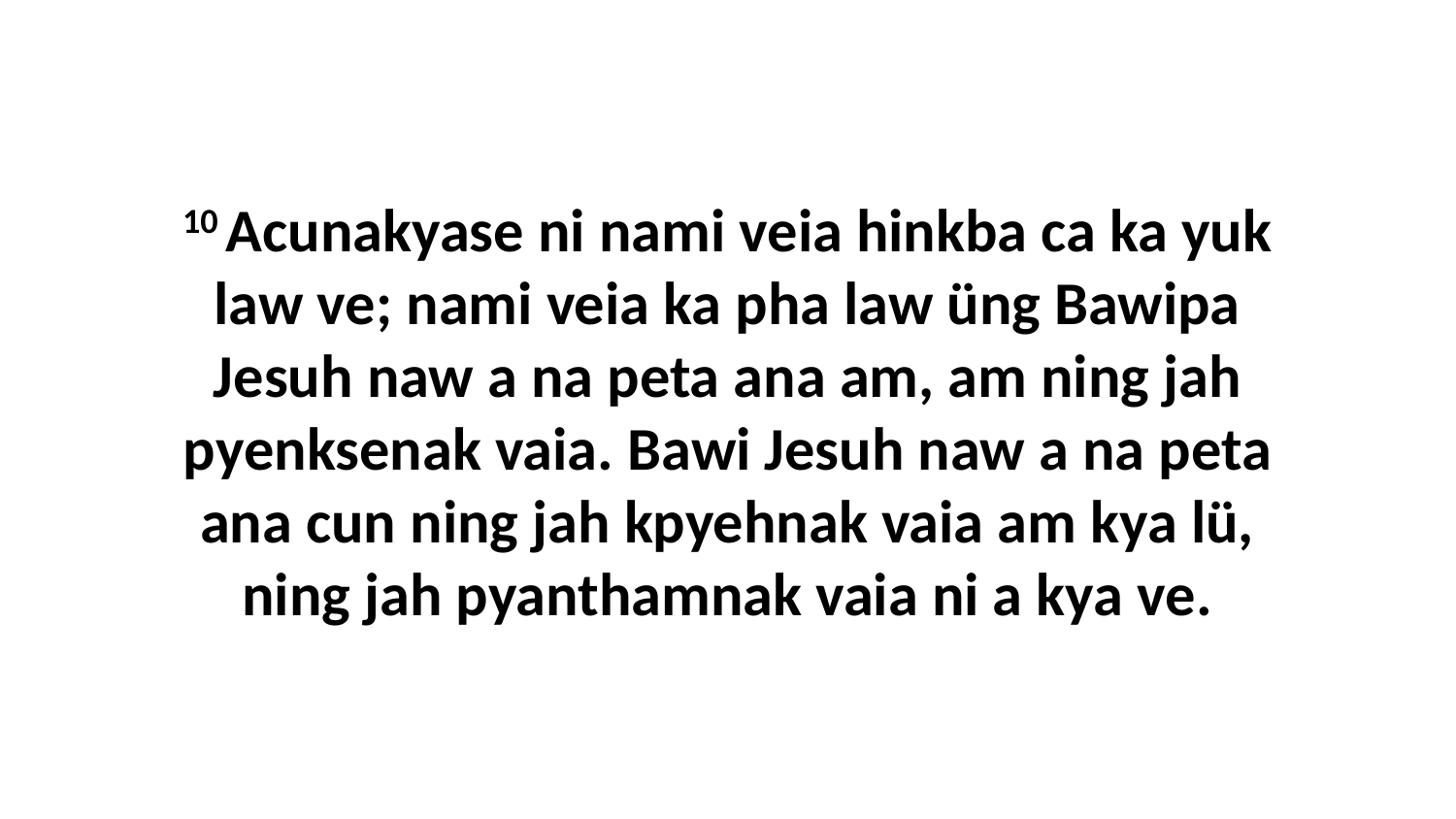

10 Acunakyase ni nami veia hinkba ca ka yuk law ve; nami veia ka pha law üng Bawipa Jesuh naw a na peta ana am, am ning jah pyenksenak vaia. Bawi Jesuh naw a na peta ana cun ning jah kpyehnak vaia am kya lü, ning jah pyanthamnak vaia ni a kya ve.